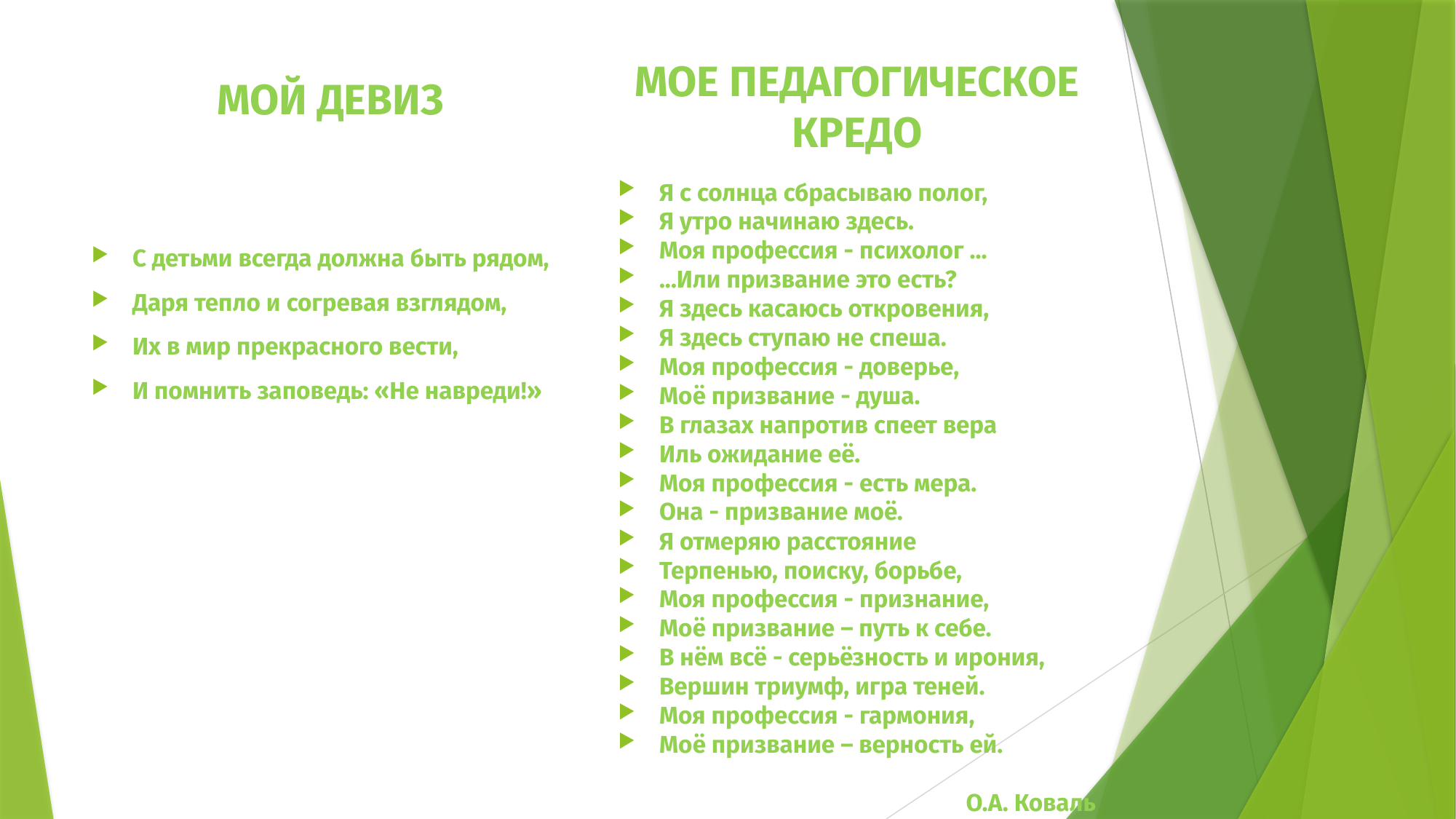

МОЕ ПЕДАГОГИЧЕСКОЕ КРЕДО
МОЙ ДЕВИЗ
Я с солнца сбрасываю полог,
Я утро начинаю здесь.
Моя профессия - психолог ...
...Или призвание это есть?
Я здесь касаюсь откровения,
Я здесь ступаю не спеша.
Моя профессия - доверье,
Моё призвание - душа.
В глазах напротив спеет вера
Иль ожидание её.
Моя профессия - есть мера.
Она - призвание моё.
Я отмеряю расстояние
Терпенью, поиску, борьбе,
Моя профессия - признание,
Моё призвание – путь к себе.
В нём всё - серьёзность и ирония,
Вершин триумф, игра теней.
Моя профессия - гармония,
Моё призвание – верность ей.

О.А. Коваль

С детьми всегда должна быть рядом,
Даря тепло и согревая взглядом,
Их в мир прекрасного вести,
И помнить заповедь: «Не навреди!»